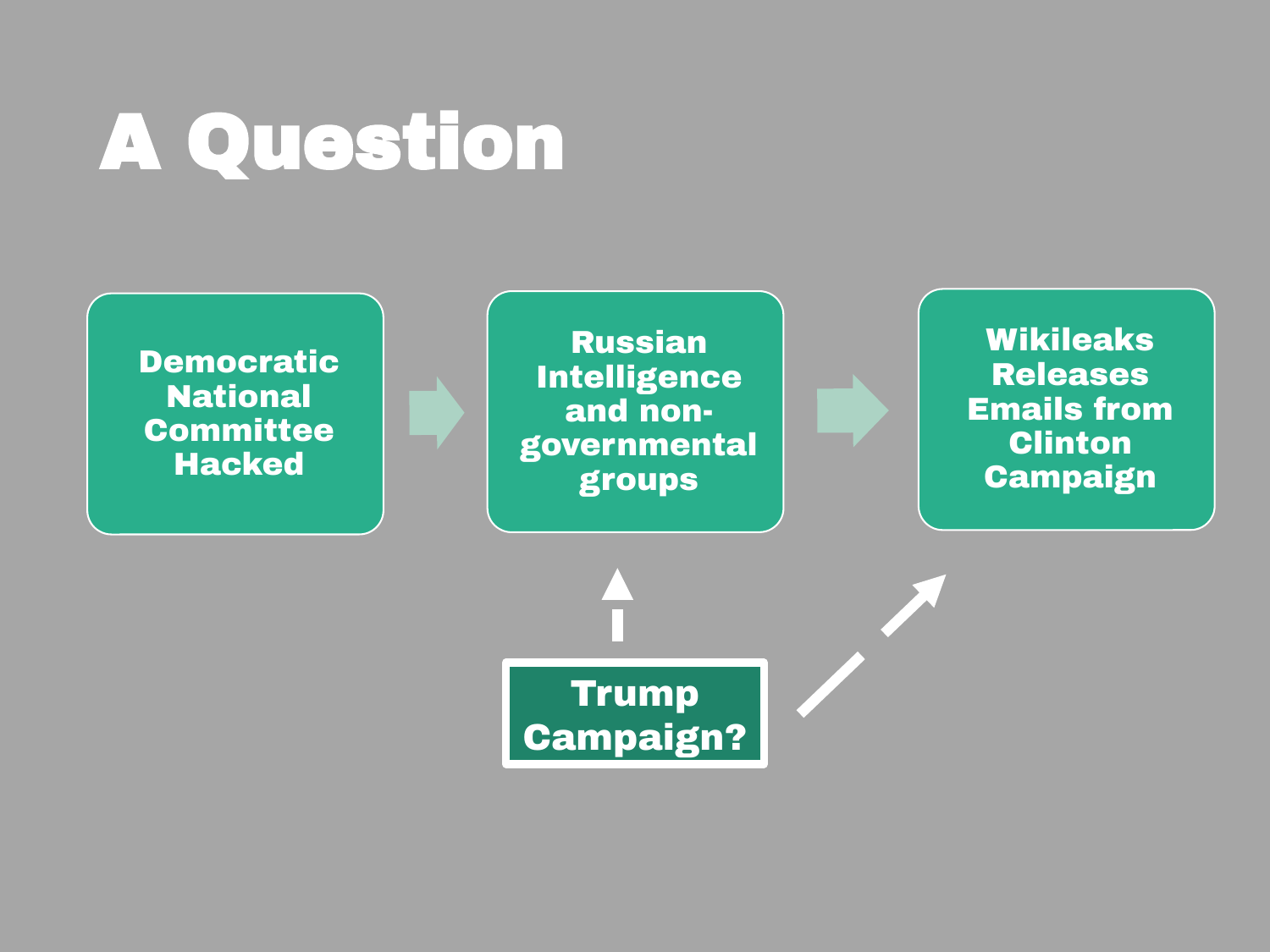

# A Question
Democratic National Committee Hacked

Russian Intelligence and non-governmental groups

Wikileaks Releases Emails from Clinton Campaign
Trump Campaign?